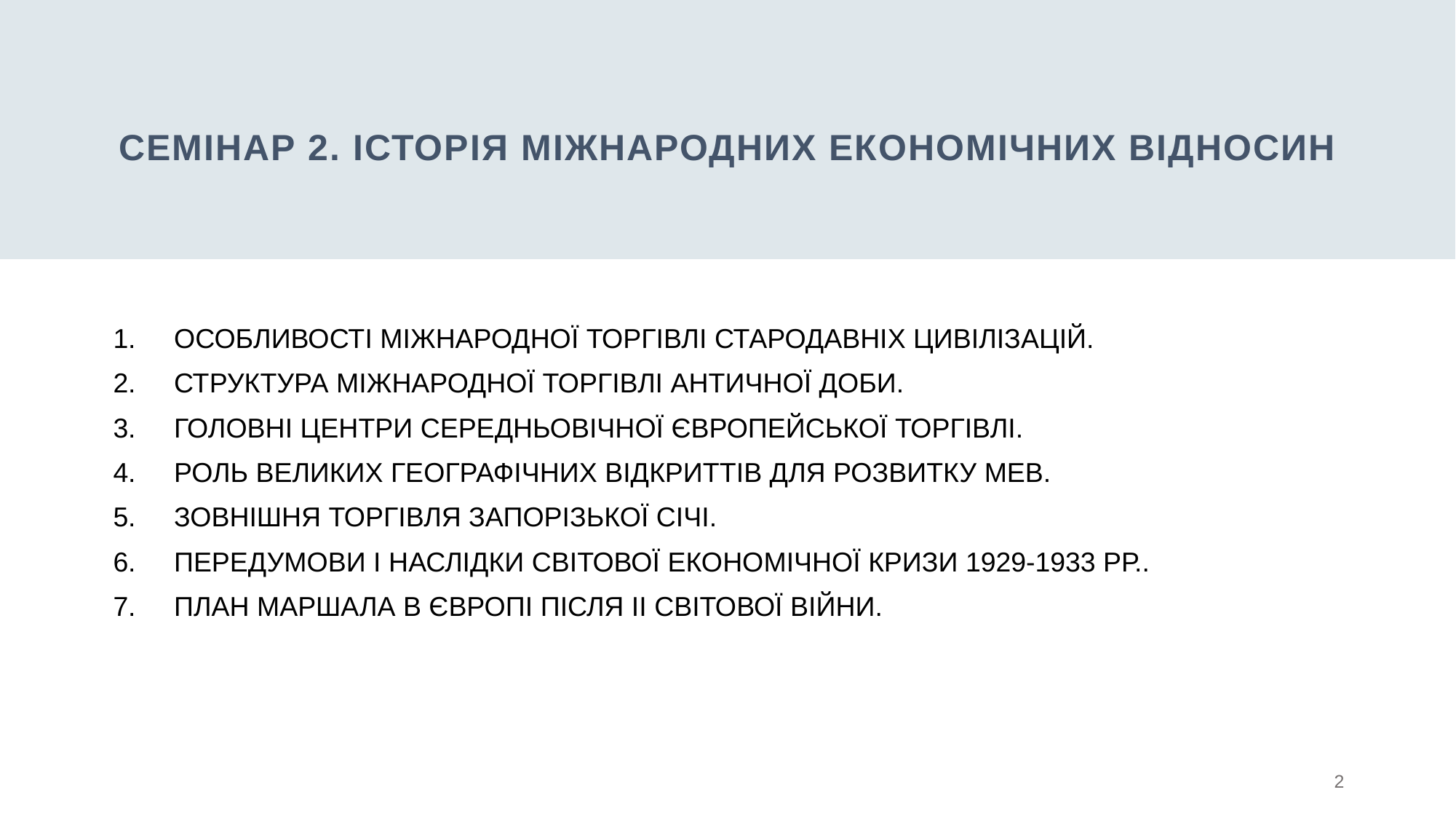

# Семінар 2. Історія міжнародних економічних відносин
1.     Особливості міжнародної торгівлі стародавніх цивілізацій.
2.     Структура міжнародної торгівлі античної доби.
3.     Головні центри середньовічної європейської торгівлі.
4.     Роль великих географічних відкриттів для розвитку МЕВ.
5.     Зовнішня торгівля Запорізької Січі.
6.     Передумови і наслідки світової економічної кризи 1929-1933 рр..
7.     План Маршала в Європі після ІІ світової війни.

2